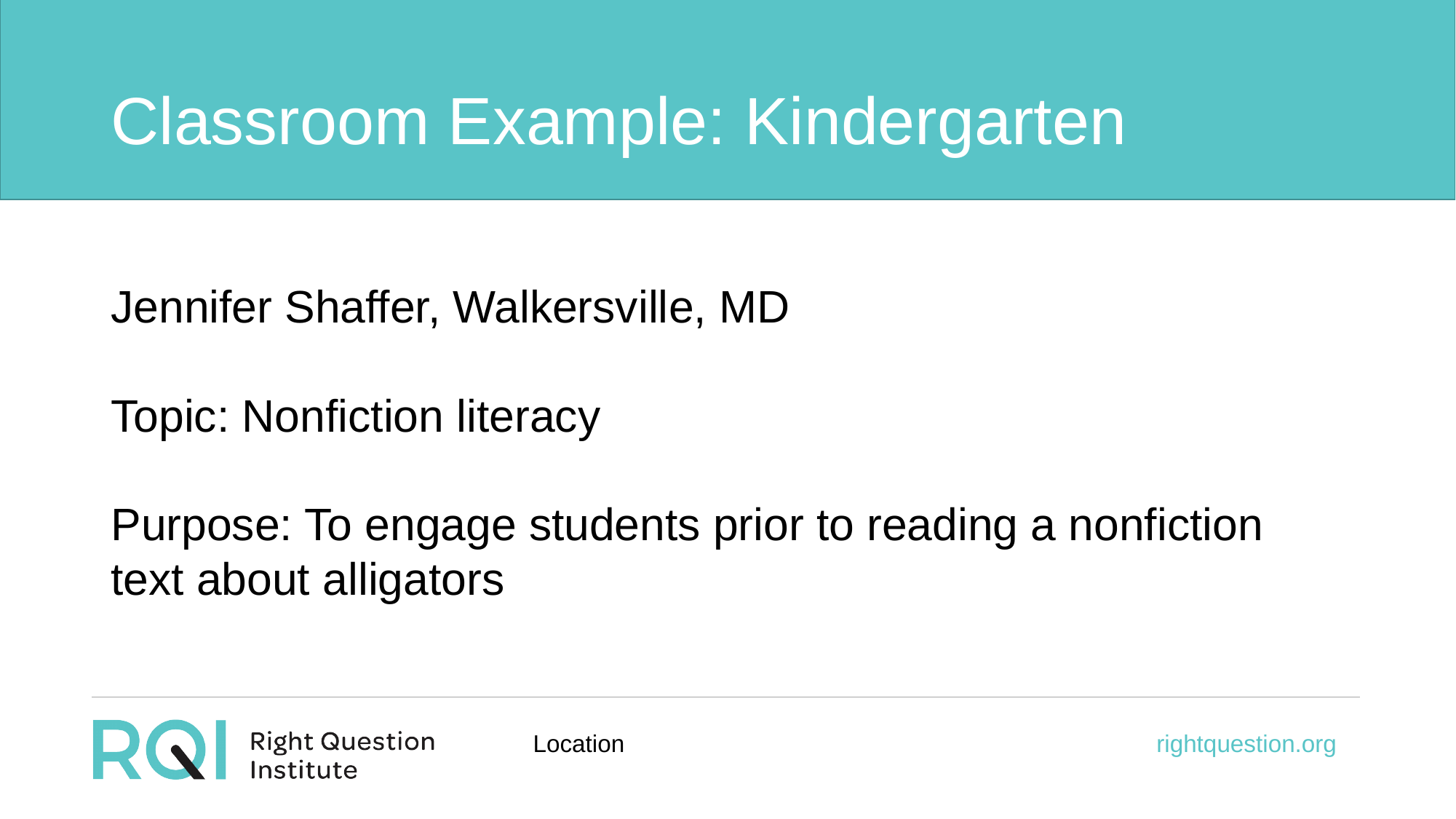

# Classroom Example: Kindergarten
Jennifer Shaffer, Walkersville, MD

Topic: Nonfiction literacy

Purpose: To engage students prior to reading a nonfiction text about alligators